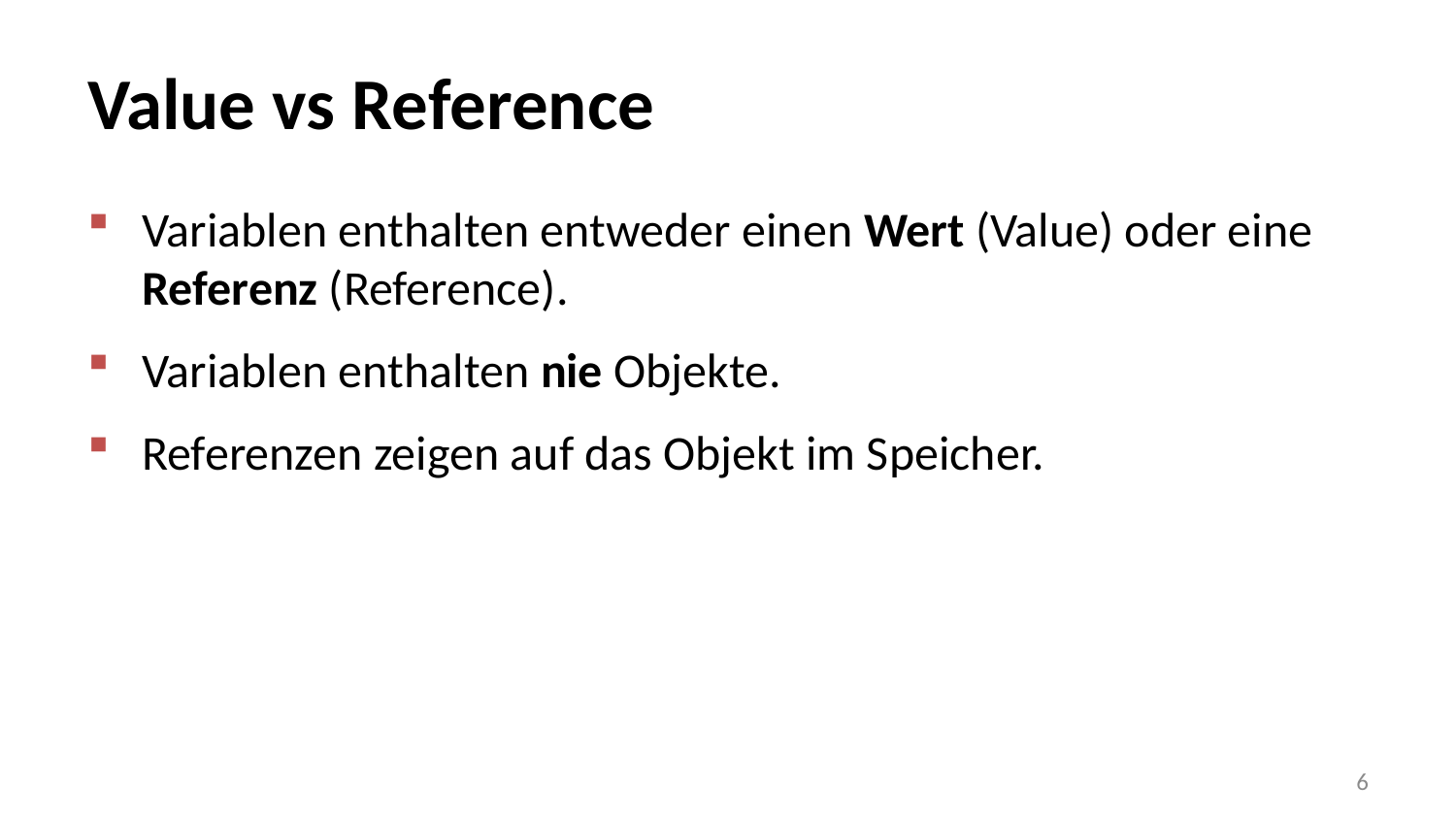

# Value vs Reference
Variablen enthalten entweder einen Wert (Value) oder eine Referenz (Reference).
Variablen enthalten nie Objekte.
Referenzen zeigen auf das Objekt im Speicher.
6